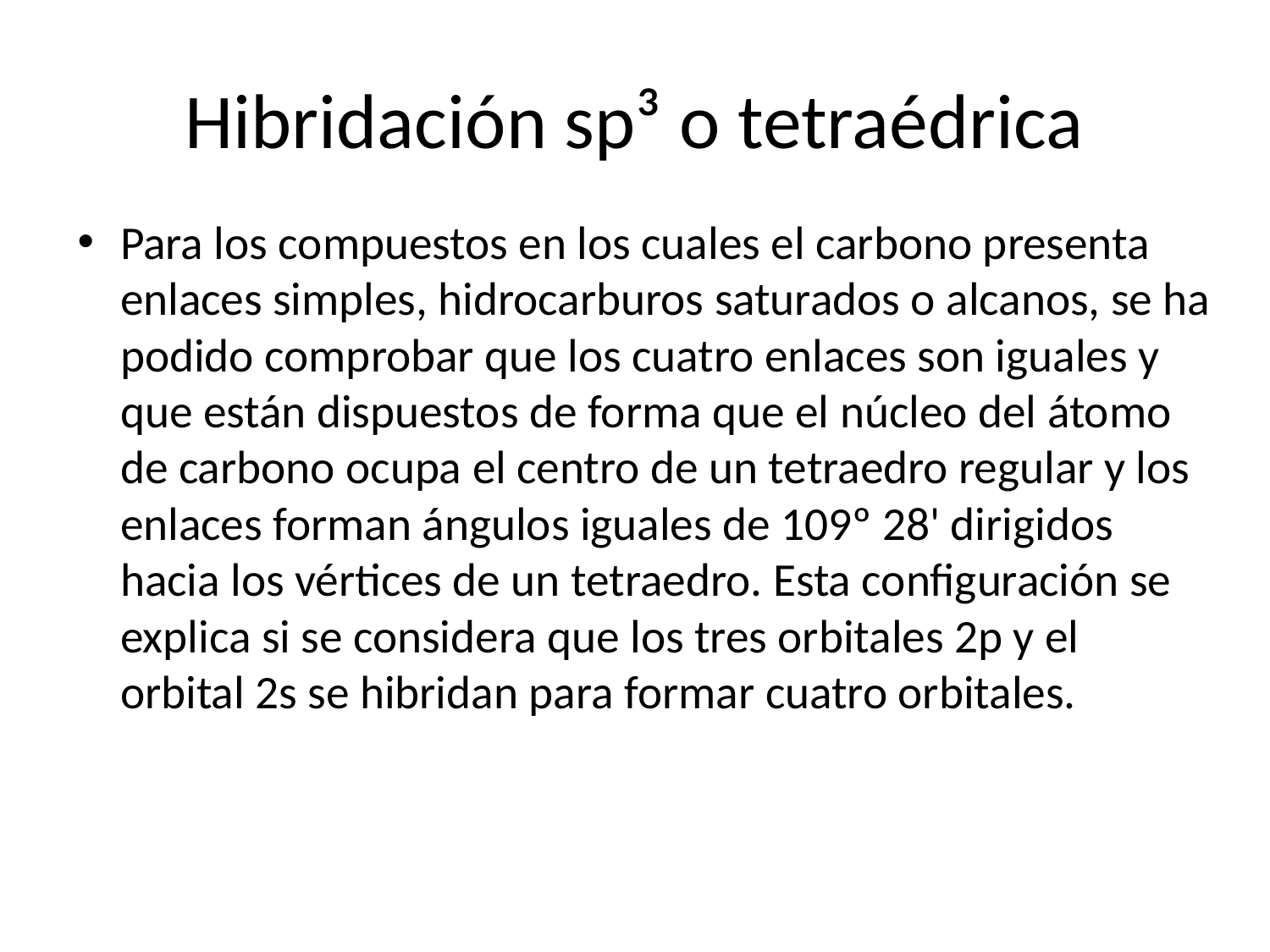

# Hibridación sp³ o tetraédrica
Para los compuestos en los cuales el carbono presenta enlaces simples, hidrocarburos saturados o alcanos, se ha podido comprobar que los cuatro enlaces son iguales y que están dispuestos de forma que el núcleo del átomo de carbono ocupa el centro de un tetraedro regular y los enlaces forman ángulos iguales de 109º 28' dirigidos hacia los vértices de un tetraedro. Esta configuración se explica si se considera que los tres orbitales 2p y el orbital 2s se hibridan para formar cuatro orbitales.